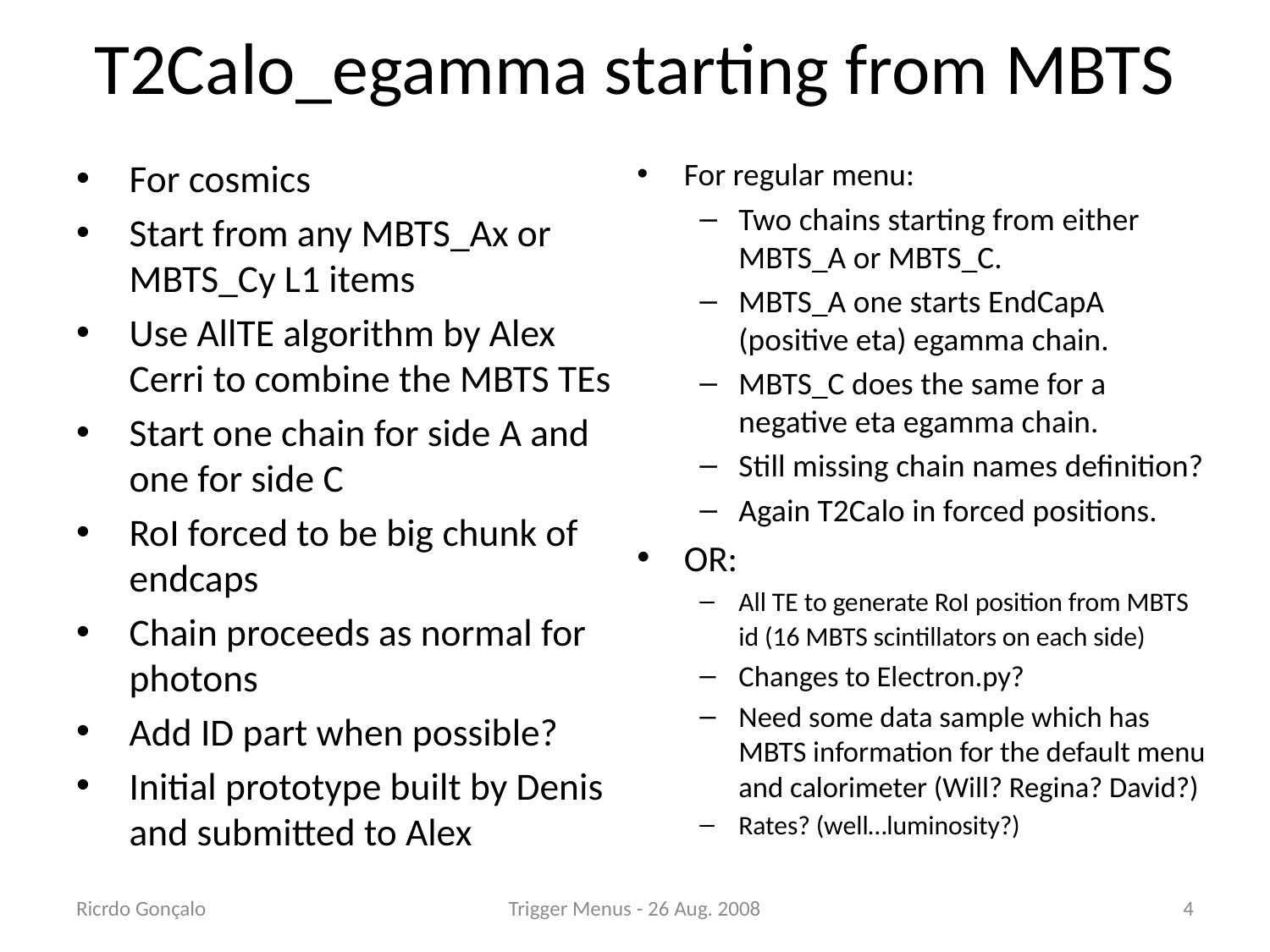

# T2Calo_egamma starting from MBTS
For cosmics
Start from any MBTS_Ax or MBTS_Cy L1 items
Use AllTE algorithm by Alex Cerri to combine the MBTS TEs
Start one chain for side A and one for side C
RoI forced to be big chunk of endcaps
Chain proceeds as normal for photons
Add ID part when possible?
Initial prototype built by Denis and submitted to Alex
For regular menu:
Two chains starting from either MBTS_A or MBTS_C.
MBTS_A one starts EndCapA (positive eta) egamma chain.
MBTS_C does the same for a negative eta egamma chain.
Still missing chain names definition?
Again T2Calo in forced positions.
OR:
All TE to generate RoI position from MBTS id (16 MBTS scintillators on each side)
Changes to Electron.py?
Need some data sample which has MBTS information for the default menu and calorimeter (Will? Regina? David?)
Rates? (well…luminosity?)
Ricrdo Gonçalo
Trigger Menus - 26 Aug. 2008
4